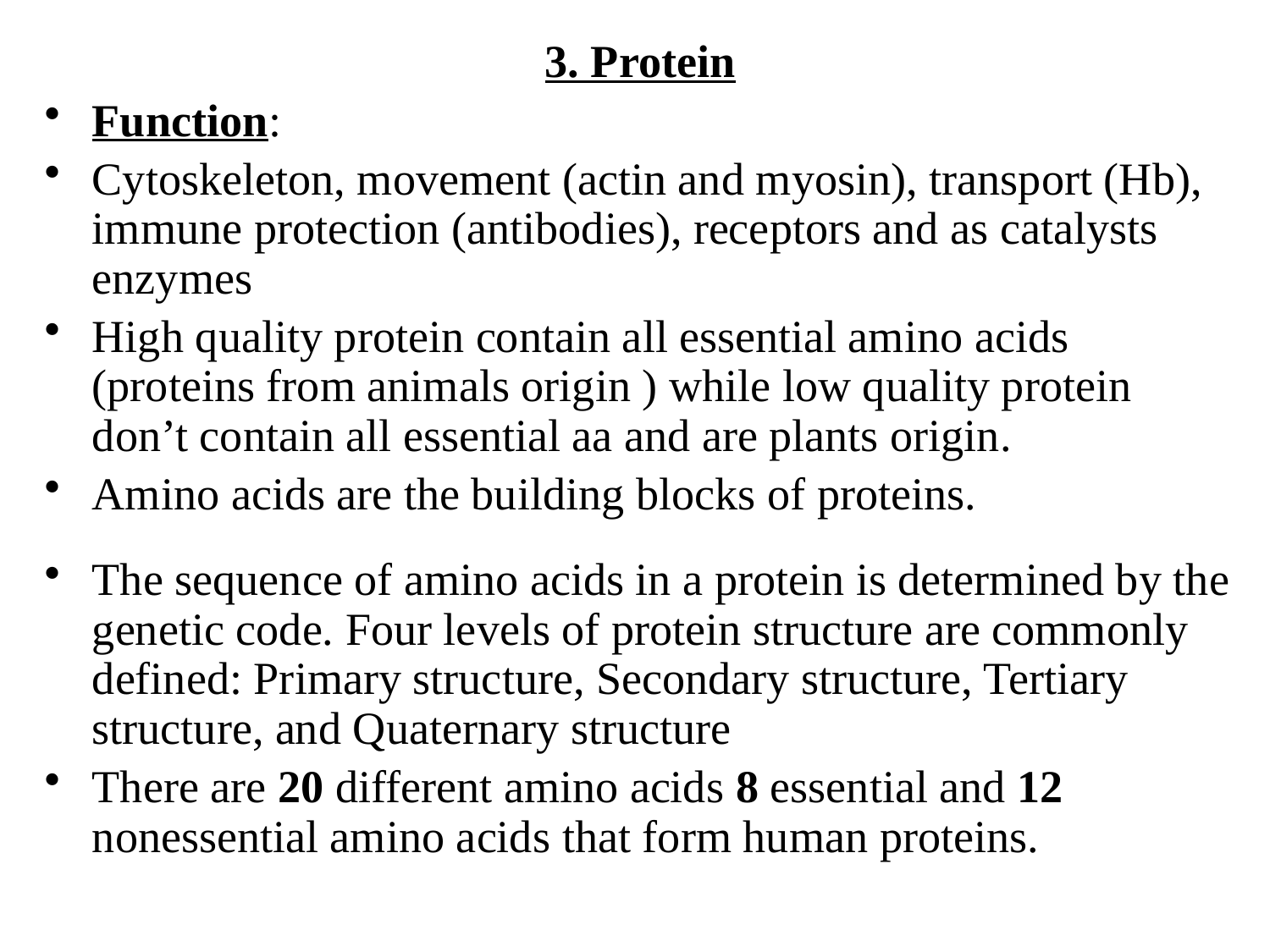

3. Protein
Function:
Cytoskeleton, movement (actin and myosin), transport (Hb), immune protection (antibodies), receptors and as catalysts enzymes
High quality protein contain all essential amino acids (proteins from animals origin ) while low quality protein don’t contain all essential aa and are plants origin.
Amino acids are the building blocks of proteins.

The sequence of amino acids in a protein is determined by the genetic code. Four levels of protein structure are commonly defined: Primary structure, Secondary structure, Tertiary structure, and Quaternary structure
There are 20 different amino acids 8 essential and 12 nonessential amino acids that form human proteins.